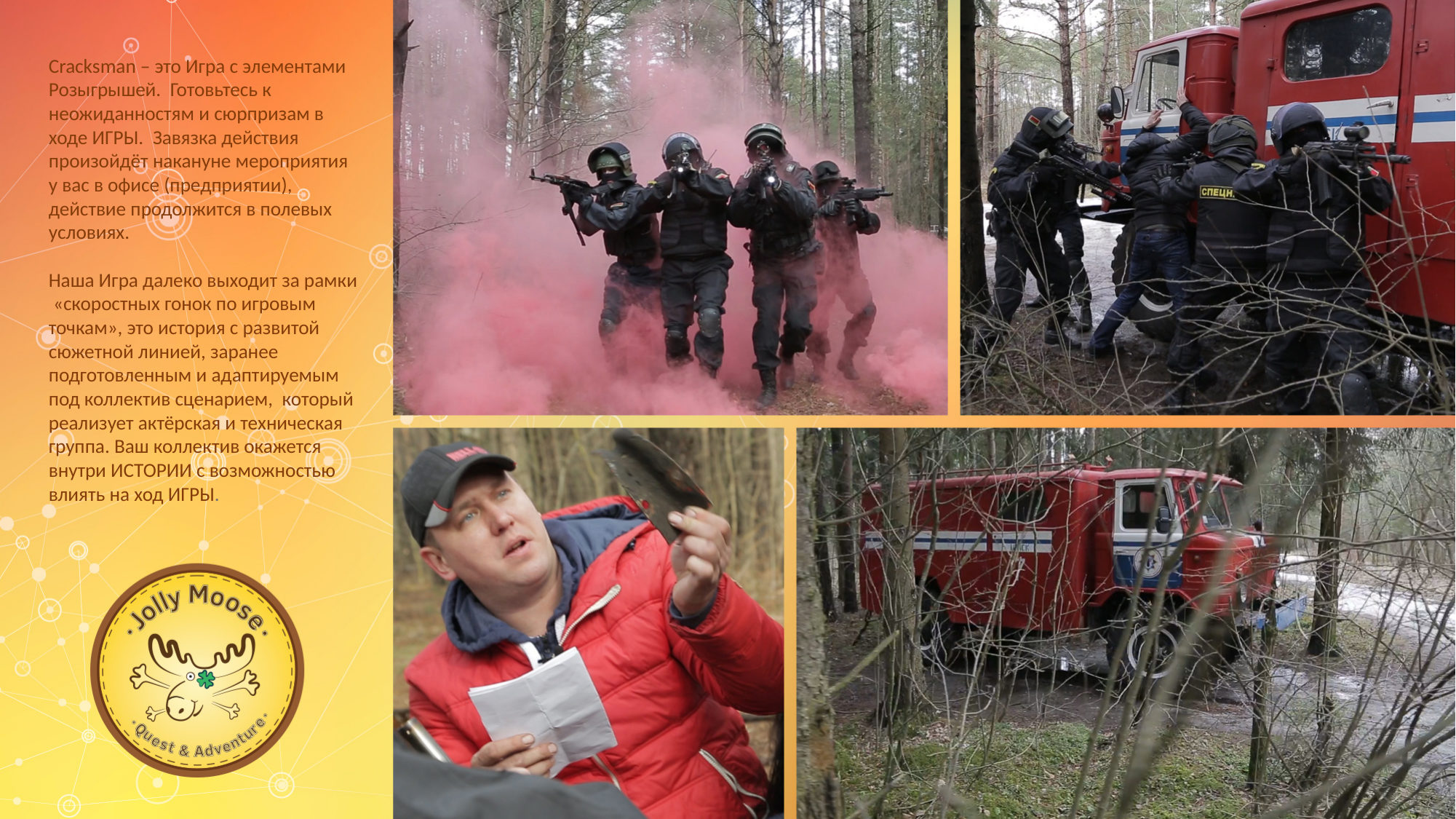

# Cracksman – это Игра с элементами Розыгрышей.  Готовьтесь к неожиданностям и сюрпризам в ходе ИГРЫ.  Завязка действия произойдёт накануне мероприятия у вас в офисе (предприятии), действие продолжится в полевых условиях. Наша Игра далеко выходит за рамки  «скоростных гонок по игровым точкам», это история с развитой сюжетной линией, заранее подготовленным и адаптируемым под коллектив сценарием,  который реализует актёрская и техническая группа. Ваш коллектив окажется внутри ИСТОРИИ с возможностью влиять на ход ИГРЫ.